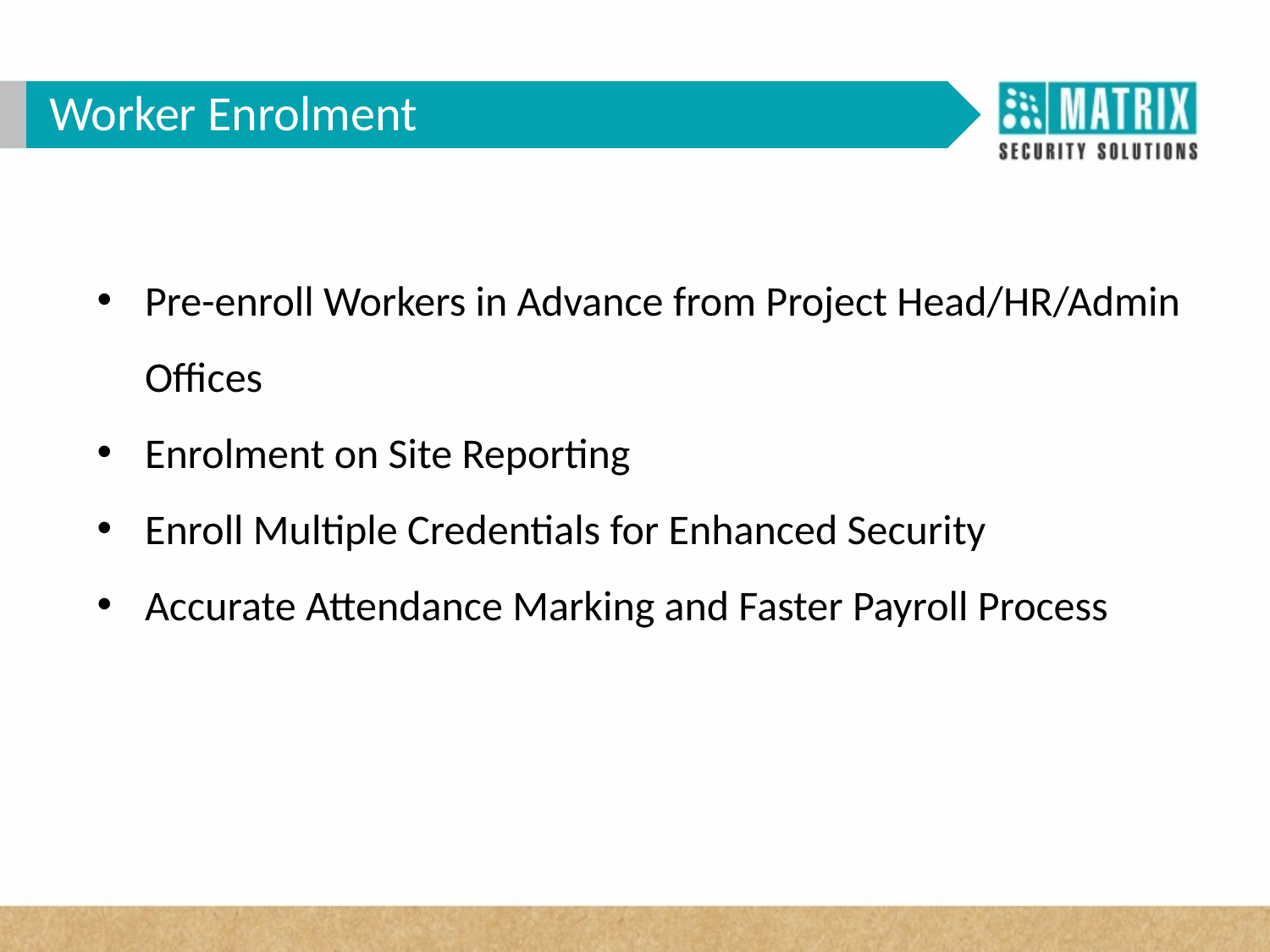

Worker Enrolment

Pre-enroll Workers in Advance from Project Head/HR/Admin Offices
Enrolment on Site Reporting
Enroll Multiple Credentials for Enhanced Security
Accurate Attendance Marking and Faster Payroll Process